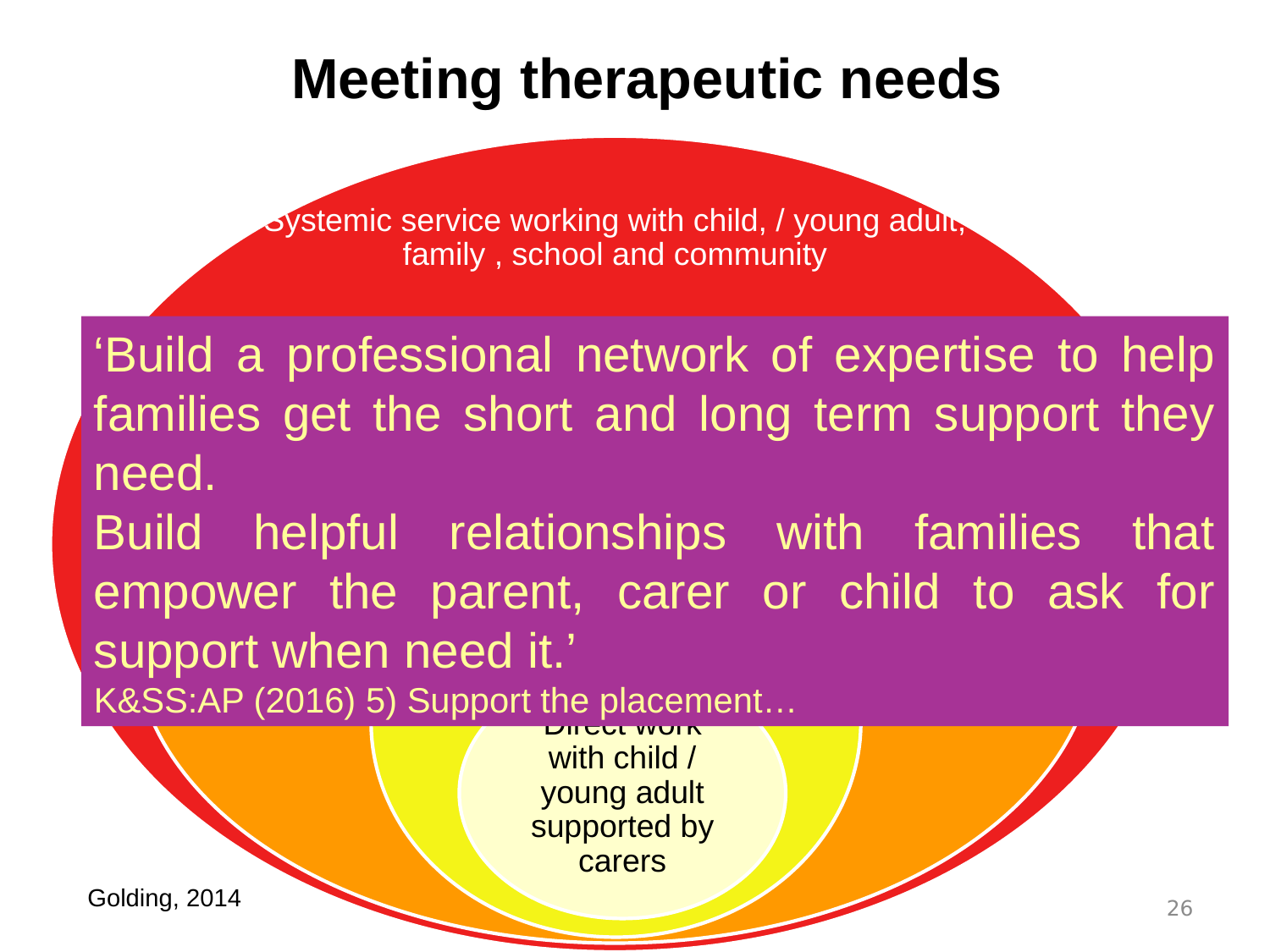

Meeting therapeutic needs
Systemic service working with child, / young adult, family , school and community
Parenting support interventions at group and individual level
Dyadic work with child / young adult +carers
Direct work with child / young adult supported by carers
‘Build a professional network of expertise to help families get the short and long term support they need.
Build helpful relationships with families that empower the parent, carer or child to ask for support when need it.’
K&SS:AP (2016) 5) Support the placement…
Golding, 2014
26